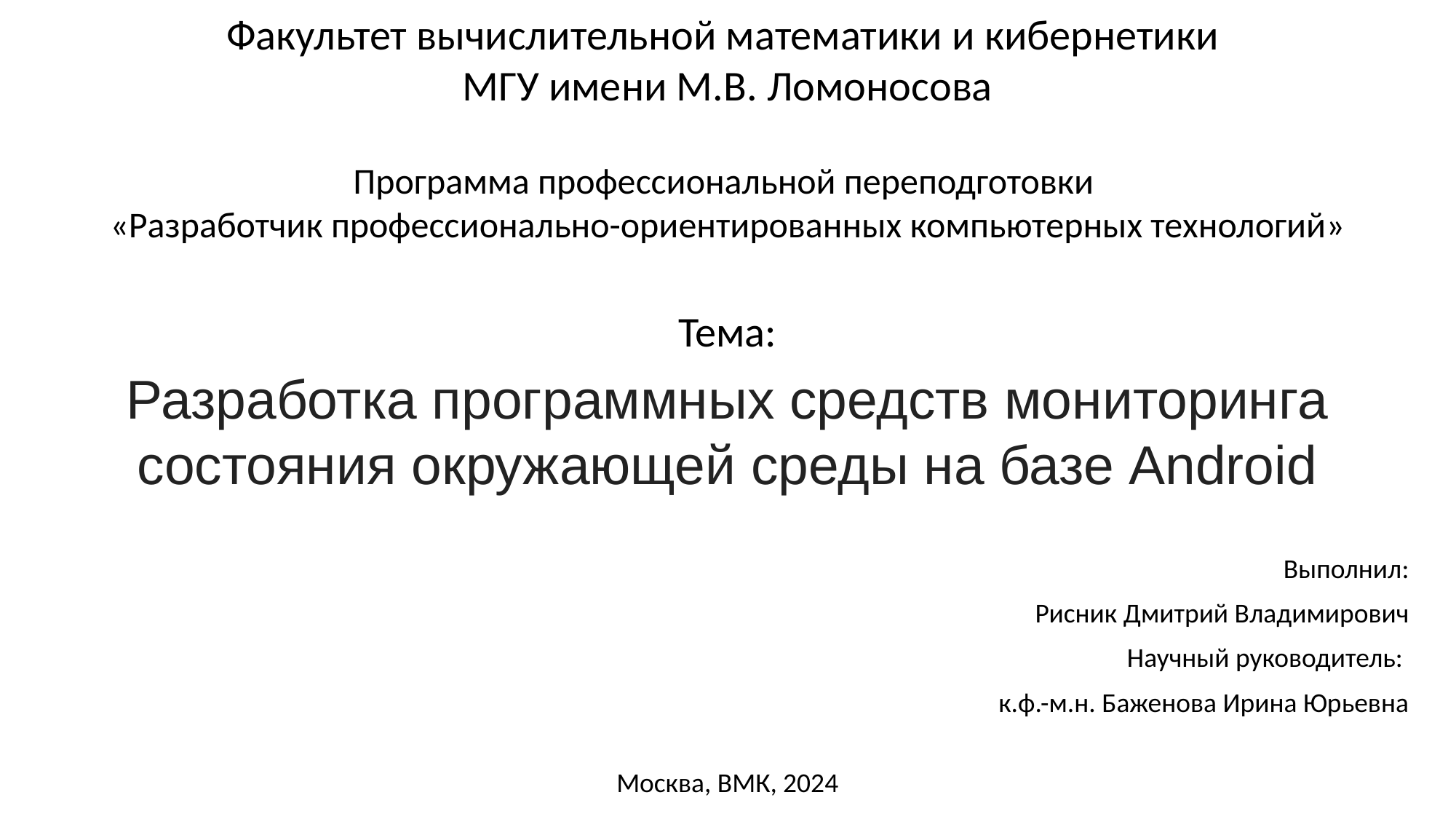

Факультет вычислительной математики и кибернетики
МГУ имени М.В. Ломоносова
Программа профессиональной переподготовки
«Разработчик профессионально-ориентированных компьютерных технологий»
Тема:
# Разработка программных средств мониторинга состояния окружающей среды на базе Android
Выполнил:
Рисник Дмитрий Владимирович
Научный руководитель:
к.ф.-м.н. Баженова Ирина Юрьевна
Москва, ВМК, 2024